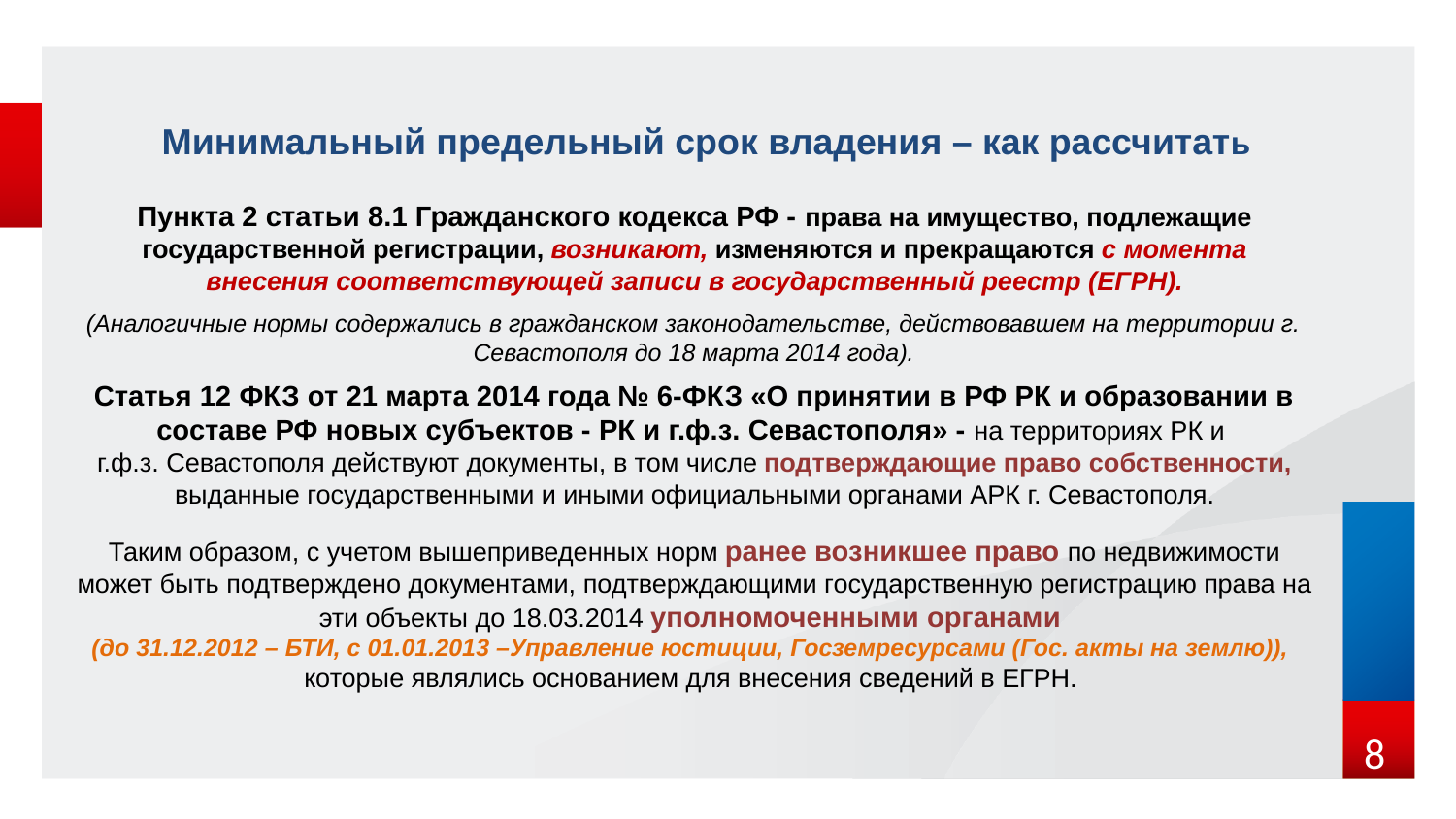

Минимальный предельный срок владения – как рассчитать
Пункта 2 статьи 8.1 Гражданского кодекса РФ - права на имущество, подлежащие государственной регистрации, возникают, изменяются и прекращаются с момента внесения соответствующей записи в государственный реестр (ЕГРН).
(Аналогичные нормы содержались в гражданском законодательстве, действовавшем на территории г. Севастополя до 18 марта 2014 года).
Статья 12 ФКЗ от 21 марта 2014 года № 6-ФКЗ «О принятии в РФ РК и образовании в составе РФ новых субъектов - РК и г.ф.з. Севастополя» - на территориях РК и
г.ф.з. Севастополя действуют документы, в том числе подтверждающие право собственности, выданные государственными и иными официальными органами АРК г. Севастополя.
Таким образом, с учетом вышеприведенных норм ранее возникшее право по недвижимости может быть подтверждено документами, подтверждающими государственную регистрацию права на эти объекты до 18.03.2014 уполномоченными органами
(до 31.12.2012 – БТИ, с 01.01.2013 –Управление юстиции, Госземресурсами (Гос. акты на землю)),
которые являлись основанием для внесения сведений в ЕГРН.
8